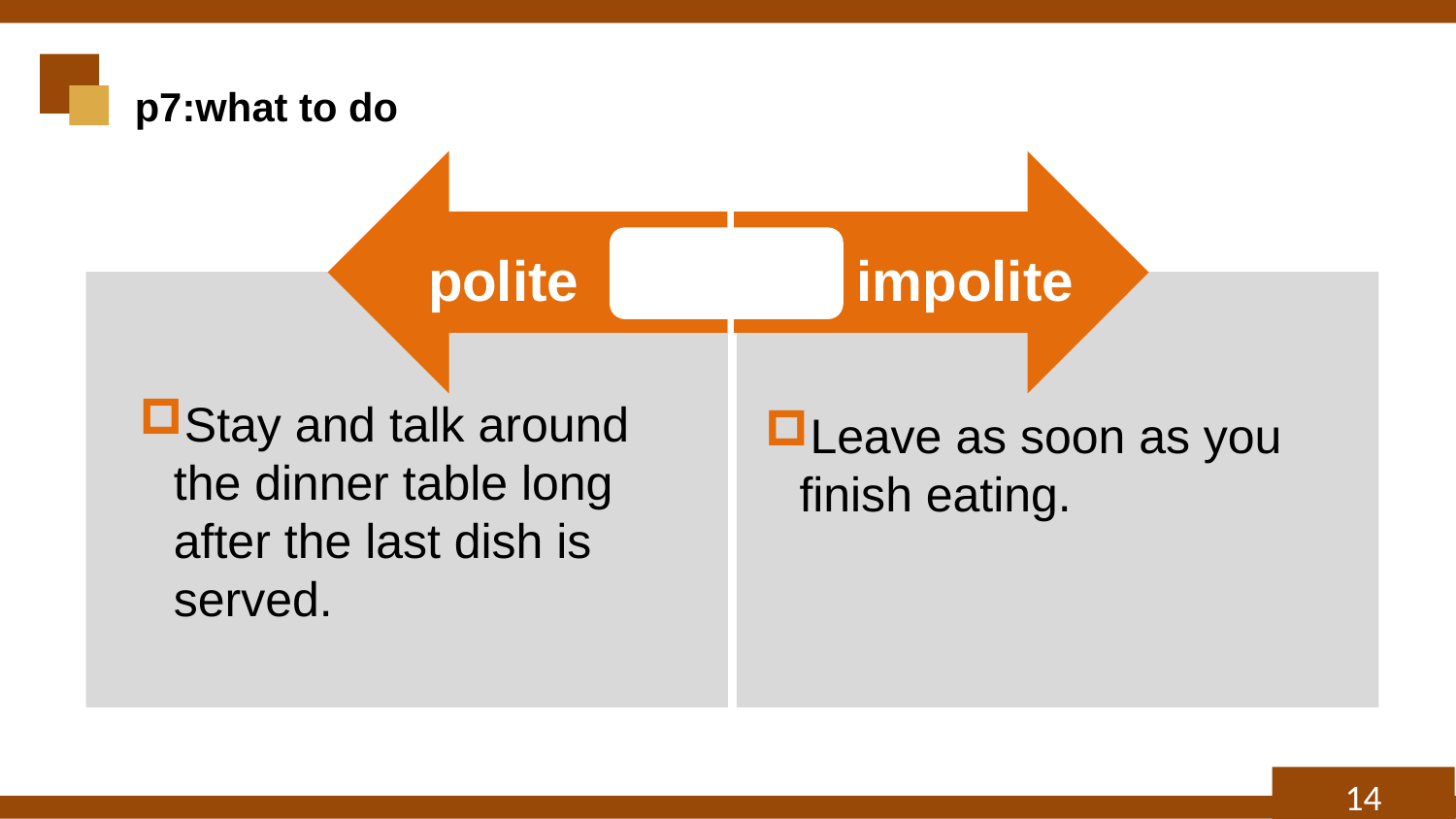

p7:what to do

polite
impolite

Stay and talk around the dinner table long after the last dish is served.
Leave as soon as you finish eating.
14